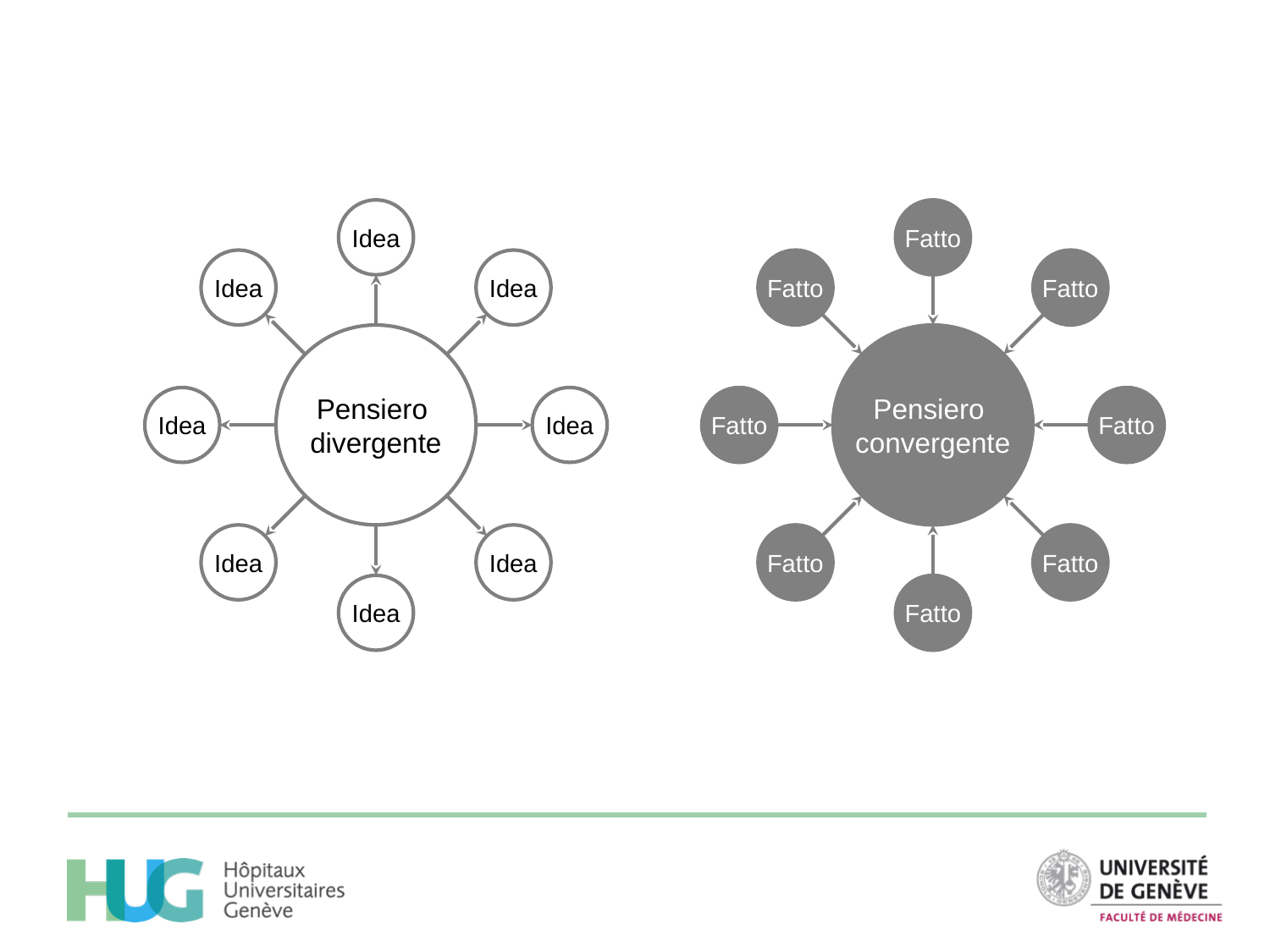

Idea
Idea
Idea
Pensiero
divergente
Idea
Idea
Idea
Idea
Idea
Fatto
Fatto
Fatto
Pensiero
convergente
Fatto
Fatto
Fatto
Fatto
Fatto